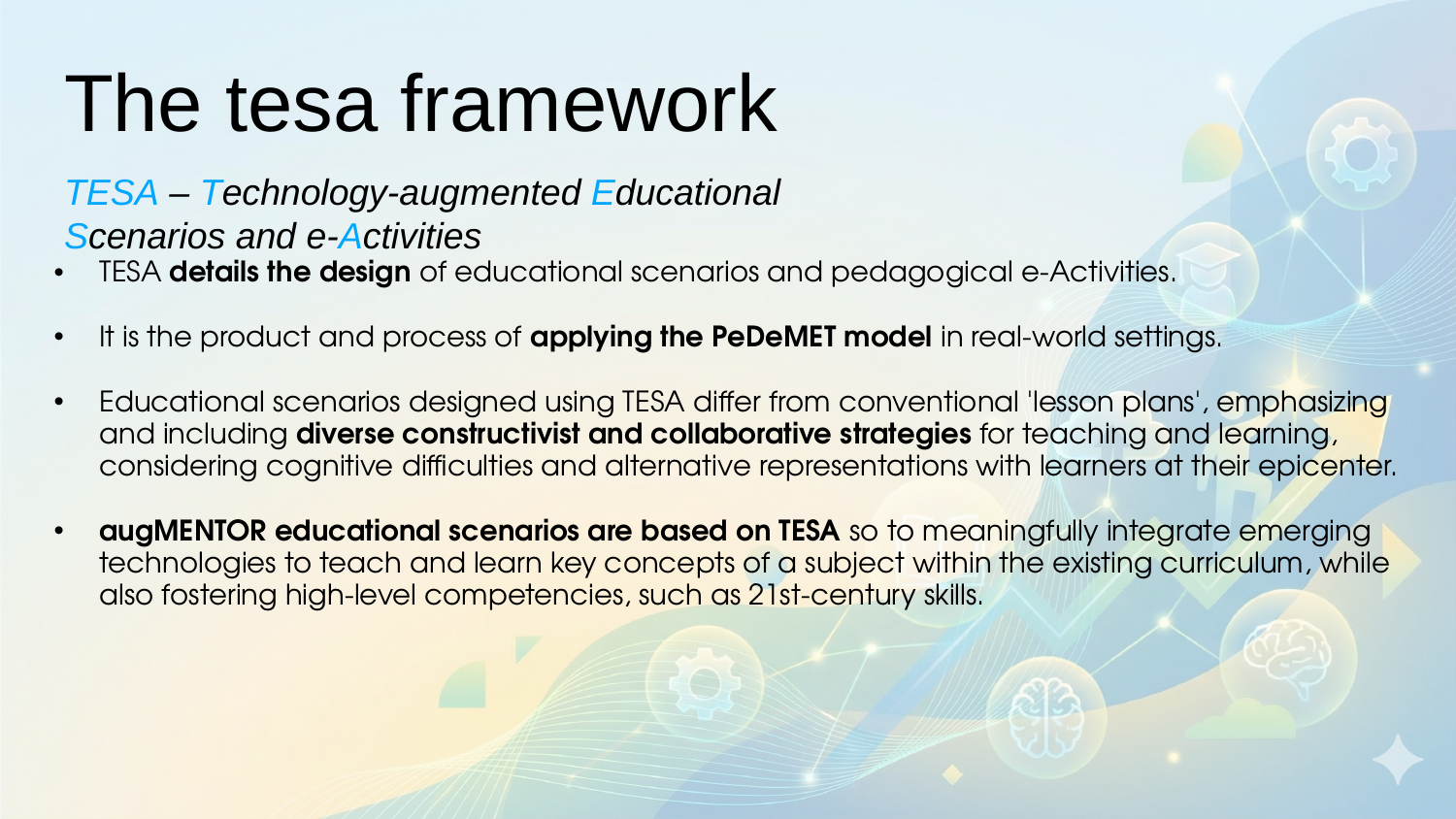

# The tesa framework
TESA – Technology-augmented Educational Scenarios and e-Activities
TESA details the design of educational scenarios and pedagogical e-Activities.

It is the product and process of applying the PeDeMET model in real-world settings.

Educational scenarios designed using TESA differ from conventional 'lesson plans', emphasizing and including diverse constructivist and collaborative strategies for teaching and learning, considering cognitive difficulties and alternative representations with learners at their epicenter.

augMENTOR educational scenarios are based on TESA so to meaningfully integrate emerging technologies to teach and learn key concepts of a subject within the existing curriculum, while also fostering high-level competencies, such as 21st-century skills.